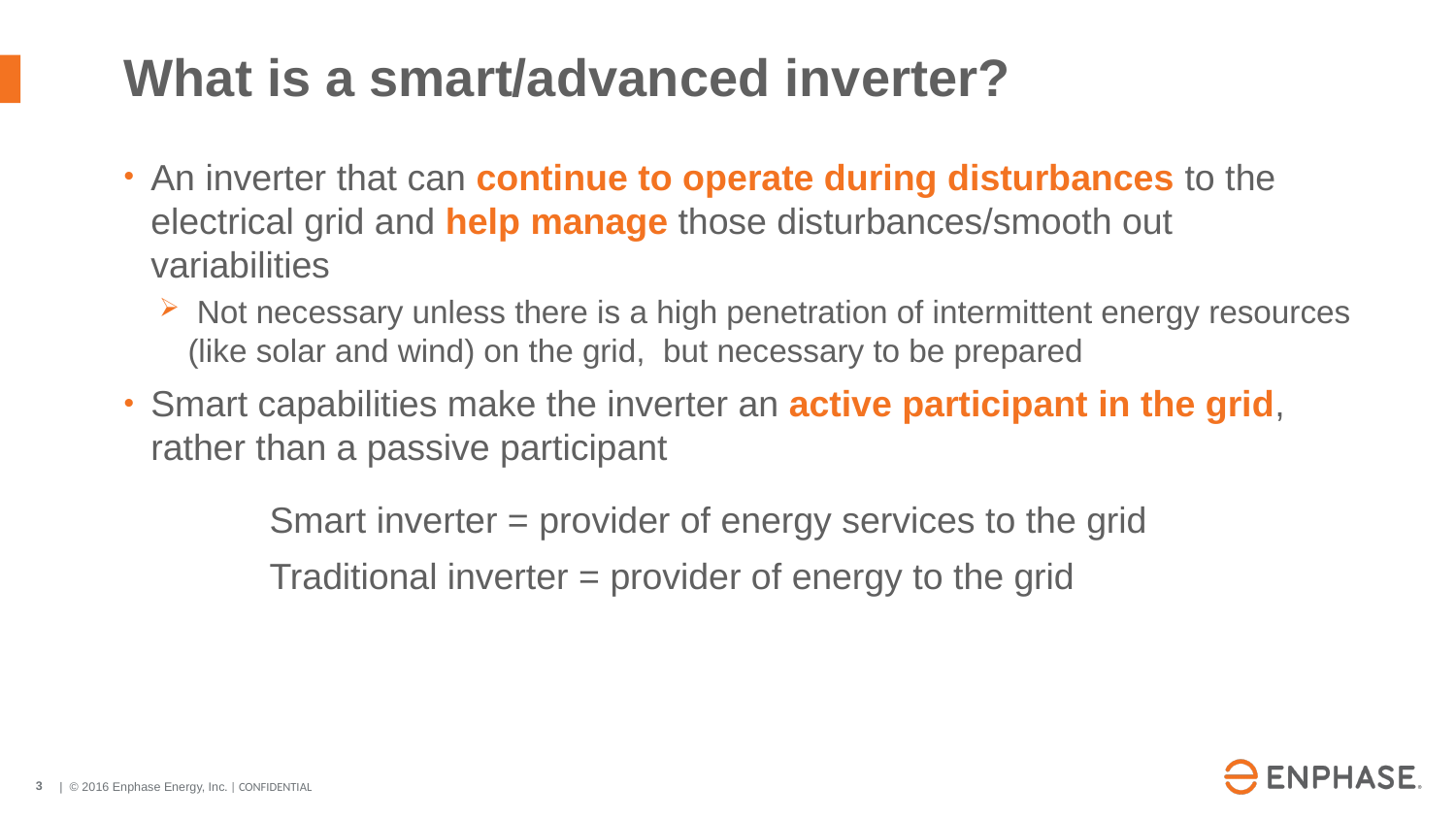

# What is a smart/advanced inverter?
An inverter that can continue to operate during disturbances to the electrical grid and help manage those disturbances/smooth out variabilities
 Not necessary unless there is a high penetration of intermittent energy resources (like solar and wind) on the grid,  but necessary to be prepared
Smart capabilities make the inverter an active participant in the grid, rather than a passive participant
	Smart inverter = provider of energy services to the grid
	Traditional inverter = provider of energy to the grid